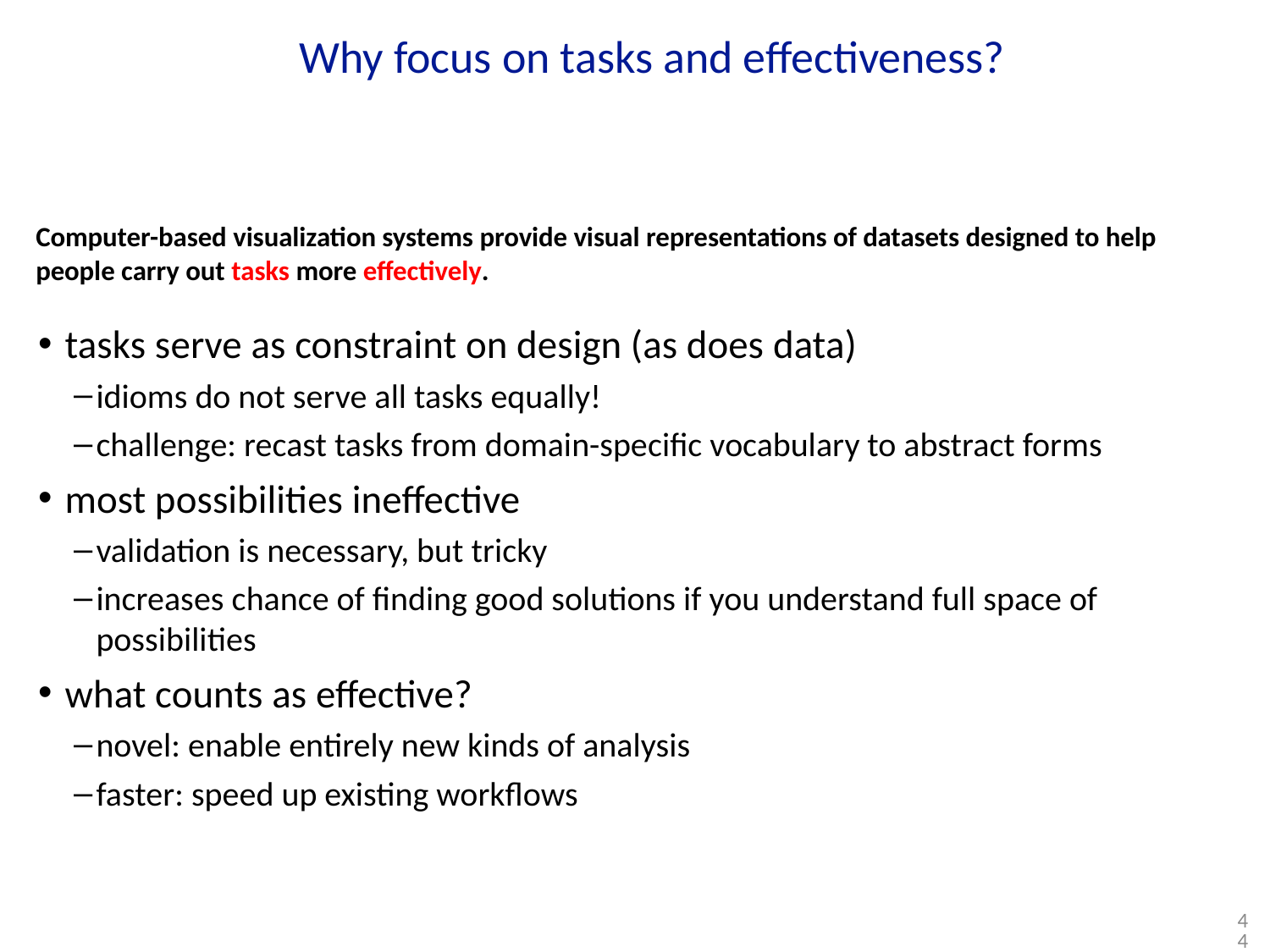

# Why focus on tasks and effectiveness?
Computer-based visualization systems provide visual representations of datasets designed to help people carry out tasks more effectively.
tasks serve as constraint on design (as does data)
idioms do not serve all tasks equally!
challenge: recast tasks from domain-specific vocabulary to abstract forms
most possibilities ineffective
validation is necessary, but tricky
increases chance of finding good solutions if you understand full space of possibilities
what counts as effective?
novel: enable entirely new kinds of analysis
faster: speed up existing workflows
44